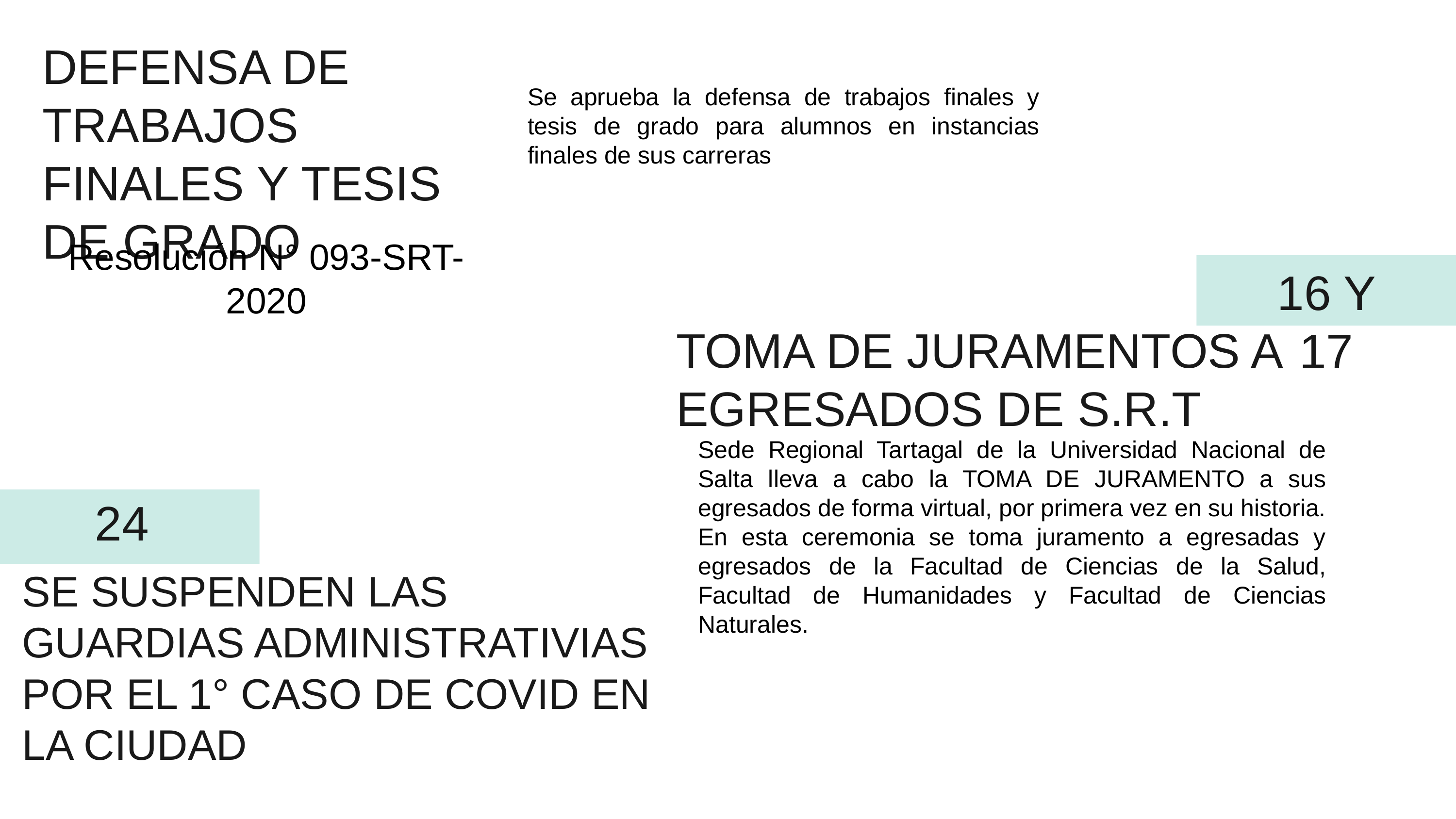

DEFENSA DE TRABAJOS FINALES Y TESIS DE GRADO
Se aprueba la defensa de trabajos finales y tesis de grado para alumnos en instancias finales de sus carreras
Resolución N° 093-SRT-2020

16 Y 17
TOMA DE JURAMENTOS A EGRESADOS DE S.R.T
Sede Regional Tartagal de la Universidad Nacional de Salta lleva a cabo la TOMA DE JURAMENTO a sus egresados de forma virtual, por primera vez en su historia.
En esta ceremonia se toma juramento a egresadas y egresados de la Facultad de Ciencias de la Salud, Facultad de Humanidades y Facultad de Ciencias Naturales.

24
SE SUSPENDEN LAS GUARDIAS ADMINISTRATIVIAS POR EL 1° CASO DE COVID EN LA CIUDAD